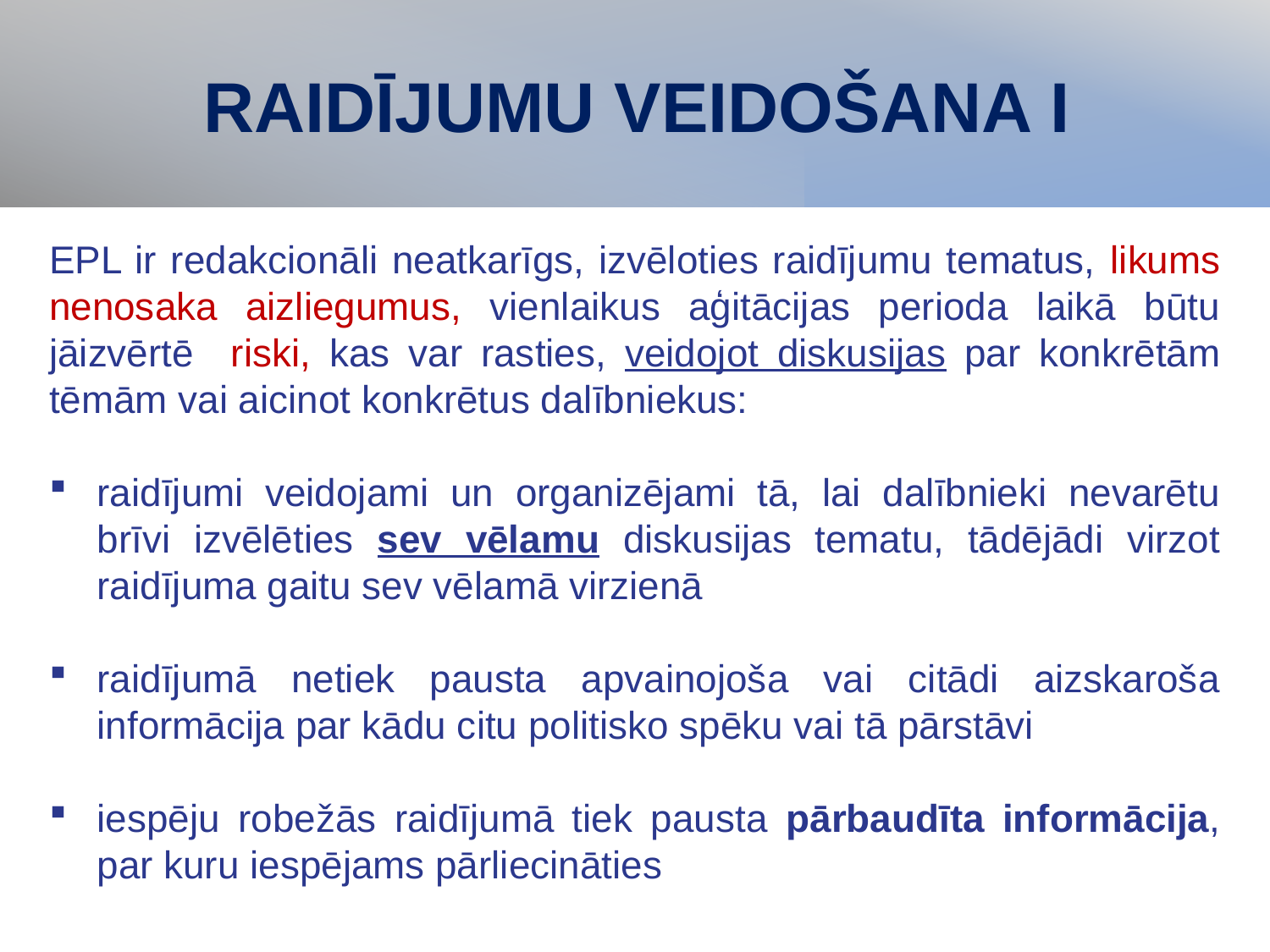

# RAIDĪJUMU VEIDOŠANA I
EPL ir redakcionāli neatkarīgs, izvēloties raidījumu tematus, likums nenosaka aizliegumus, vienlaikus aģitācijas perioda laikā būtu jāizvērtē  riski, kas var rasties, veidojot diskusijas par konkrētām tēmām vai aicinot konkrētus dalībniekus:

raidījumi veidojami un organizējami tā, lai dalībnieki nevarētu brīvi izvēlēties sev vēlamu diskusijas tematu, tādējādi virzot raidījuma gaitu sev vēlamā virzienā

raidījumā netiek pausta apvainojoša vai citādi aizskaroša informācija par kādu citu politisko spēku vai tā pārstāvi

iespēju robežās raidījumā tiek pausta pārbaudīta informācija, par kuru iespējams pārliecināties